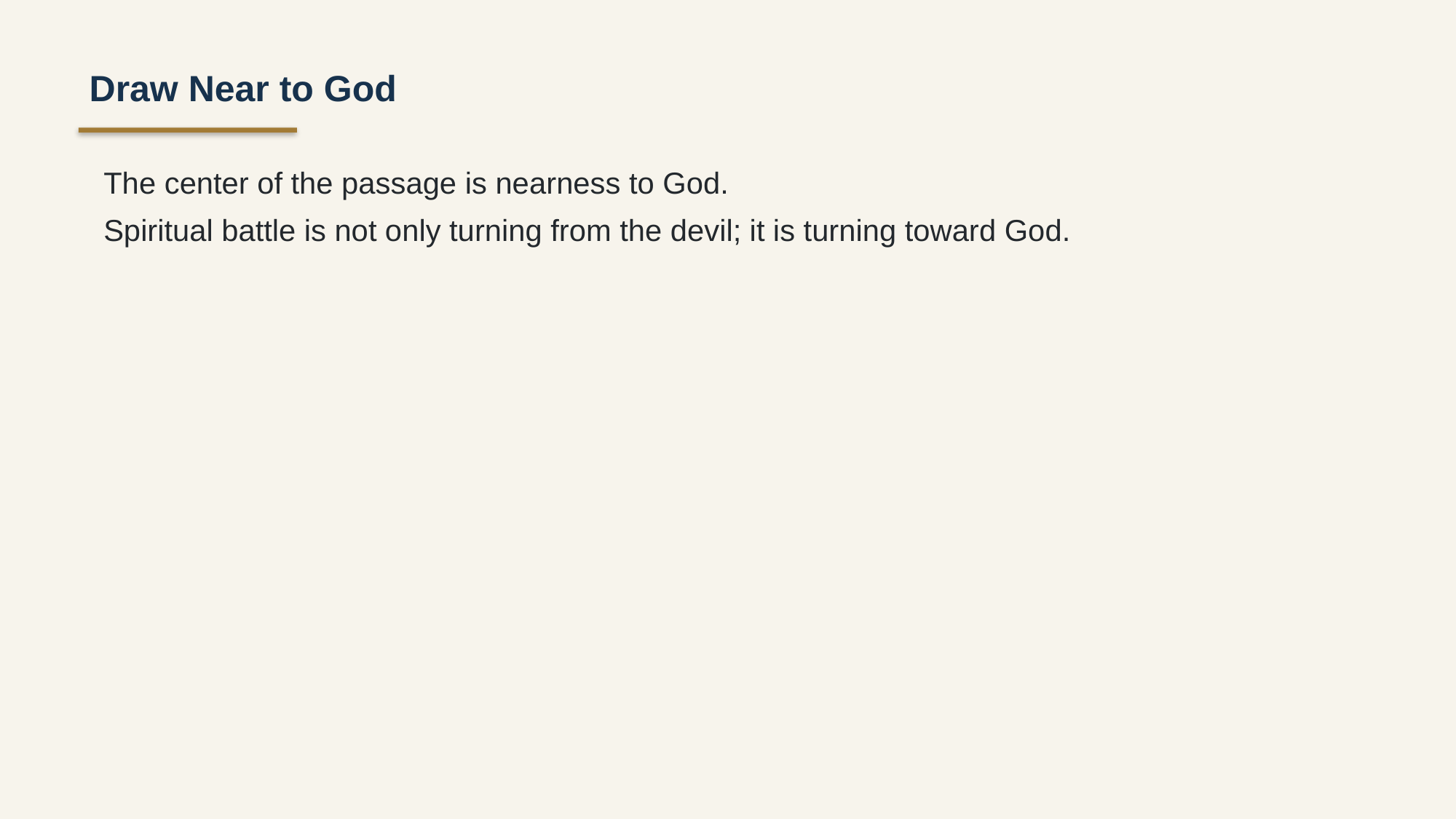

Draw Near to God

The center of the passage is nearness to God.
Spiritual battle is not only turning from the devil; it is turning toward God.